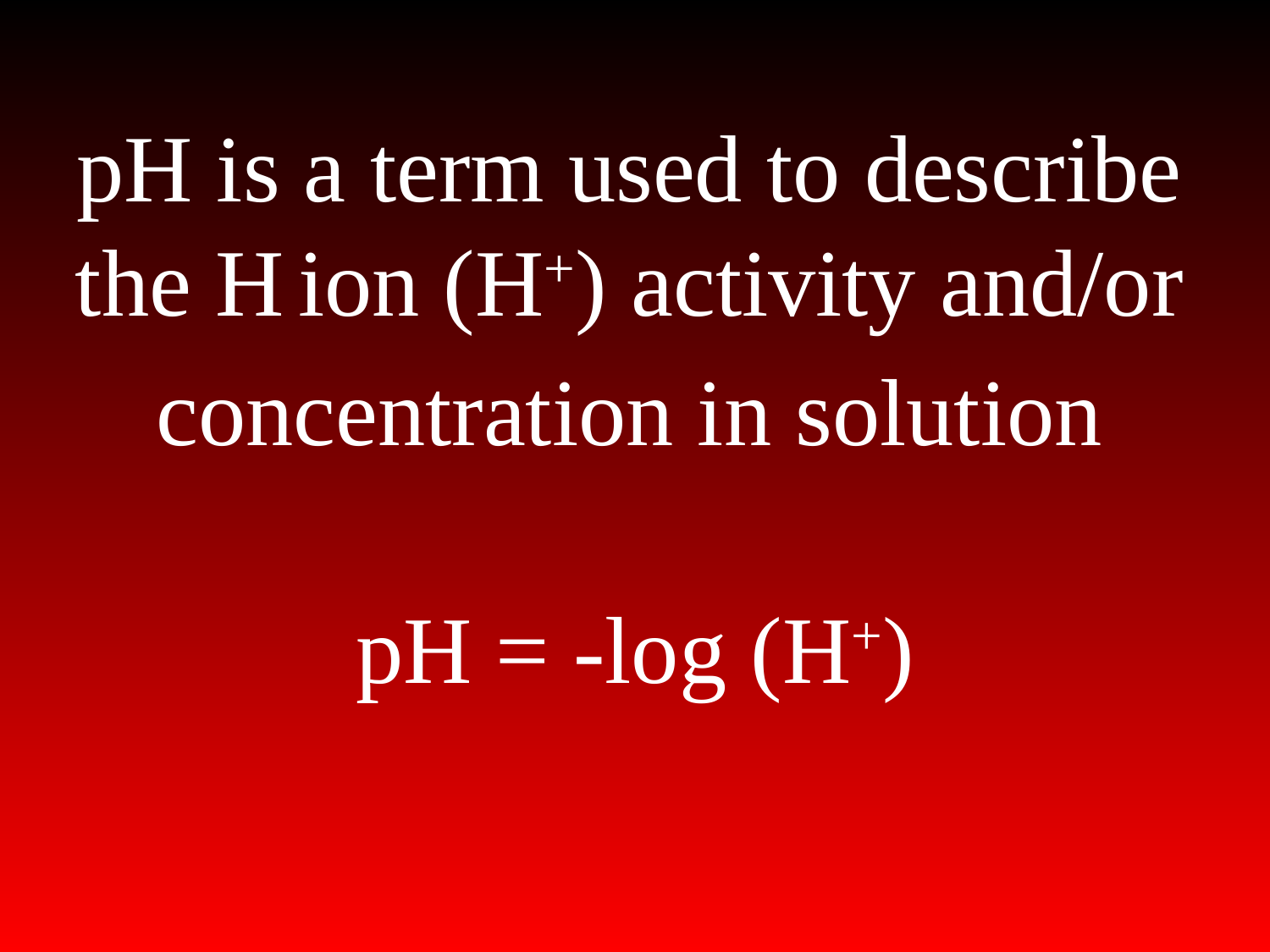

# pH is a term used to describe the H ion (H+) activity and/or concentration in solution
pH = -log (H+)